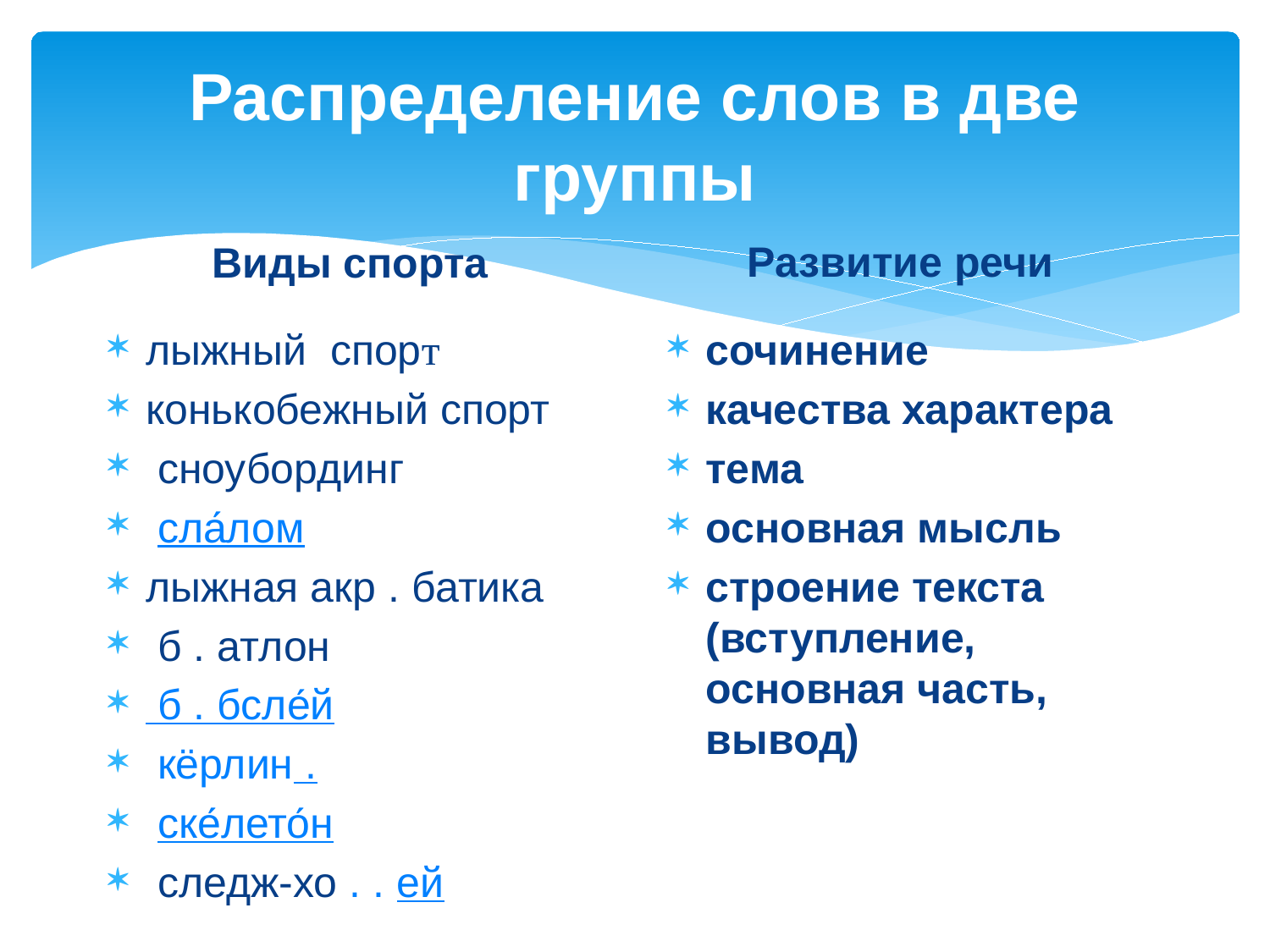

# Распределение слов в две группы
Виды спорта
Развитие речи
лыжный  спорт
конькобежный спорт
 сноубординг
 сла́лом
лыжная акр . батика
 б . атлон
 б . бсле́й
 кёрлин .
 ске́лето́н
 следж-хо . . ей

сочинение
качества характера
тема
основная мысль
строение текста (вступление, основная часть, вывод)